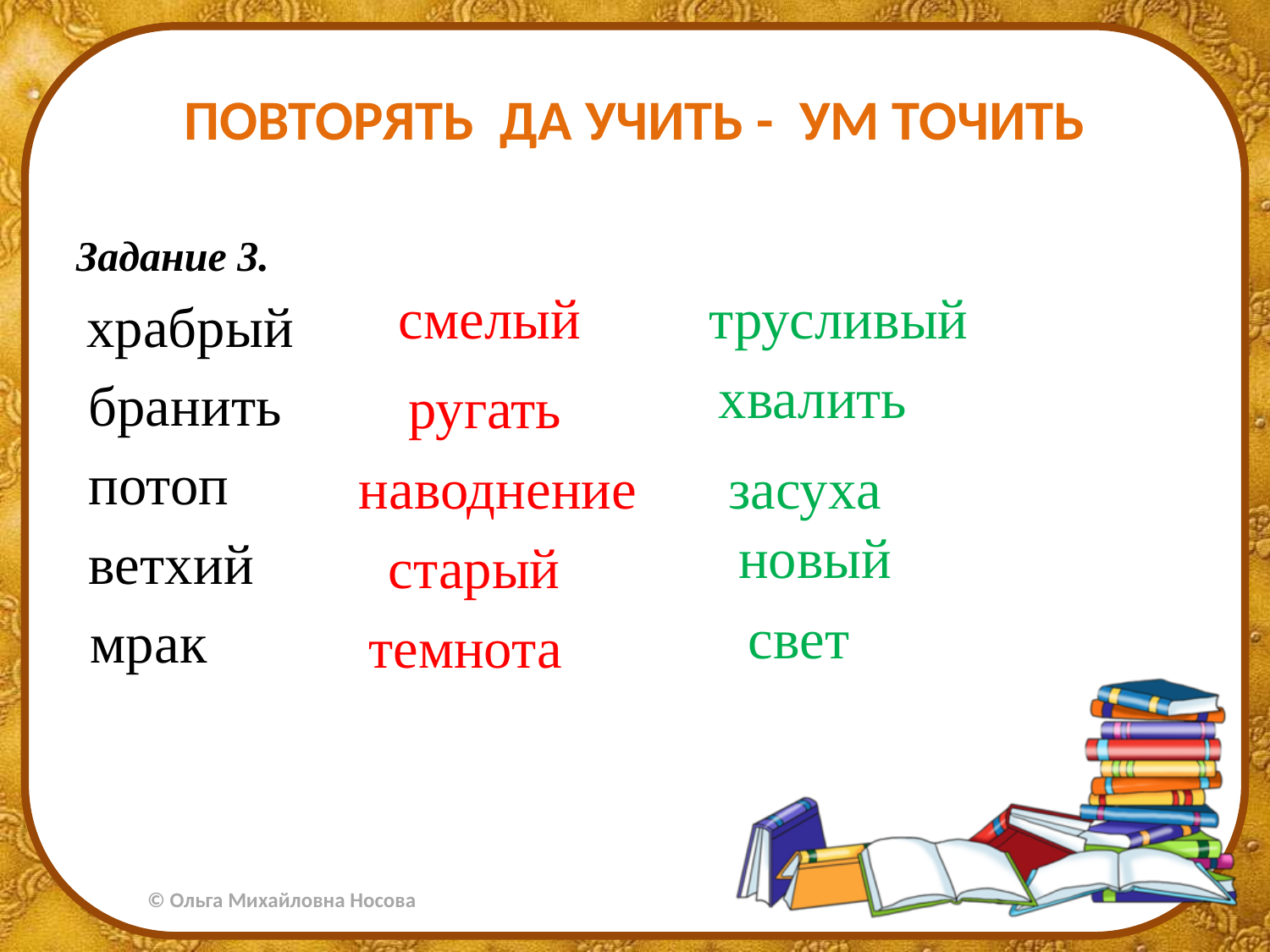

# ПОВТОРЯТЬ  ДА УЧИТЬ -  УМ ТОЧИТЬ
Задание 3.
 храбрый
 бранить
 потоп
 ветхий
 мрак
смелый
трусливый
хвалить
ругать
наводнение
засуха
новый
старый
свет
темнота